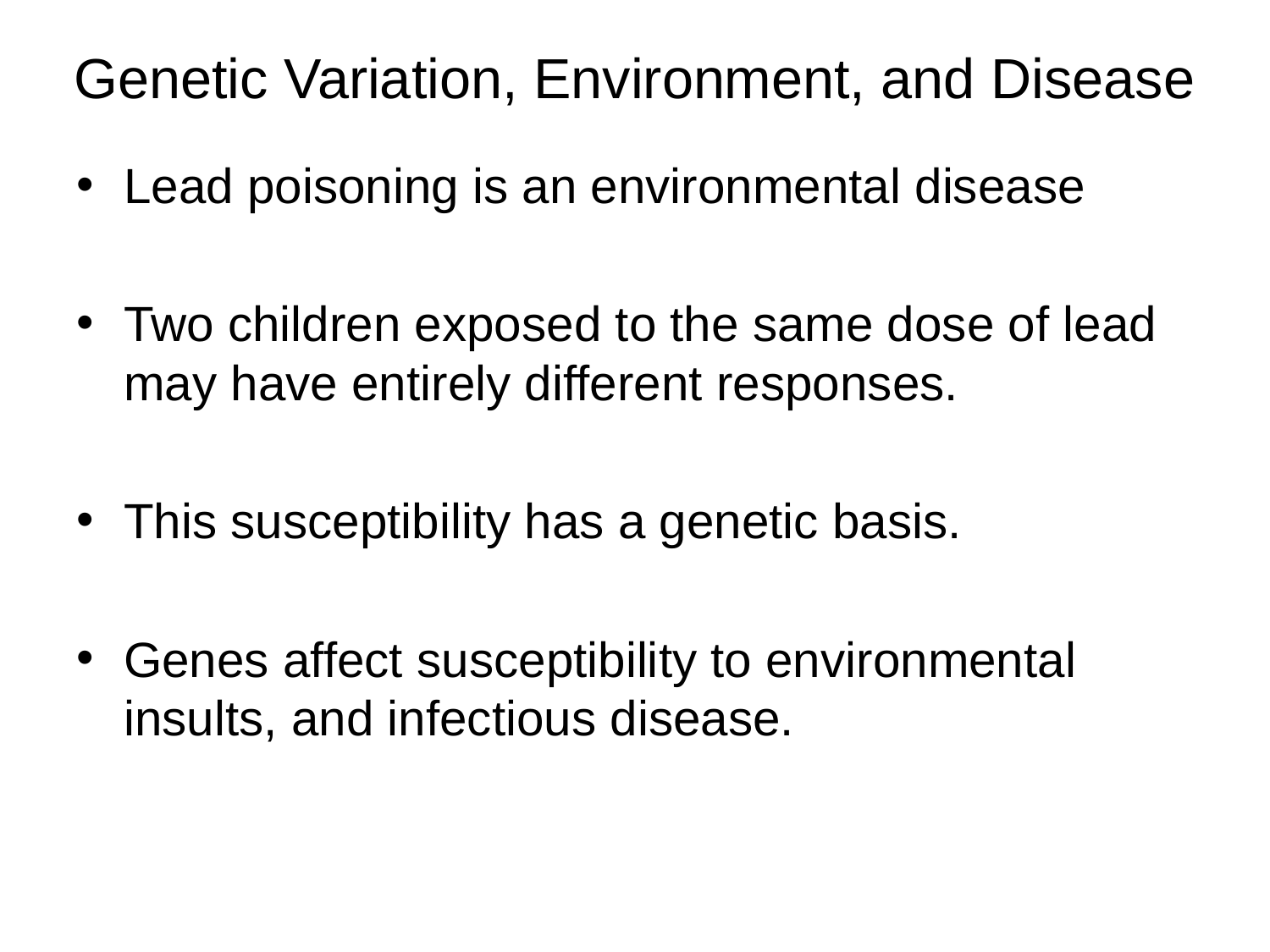

# Genetic Variation, Environment, and Disease
Lead poisoning is an environmental disease

Two children exposed to the same dose of lead may have entirely different responses.

This susceptibility has a genetic basis.

Genes affect susceptibility to environmental insults, and infectious disease.